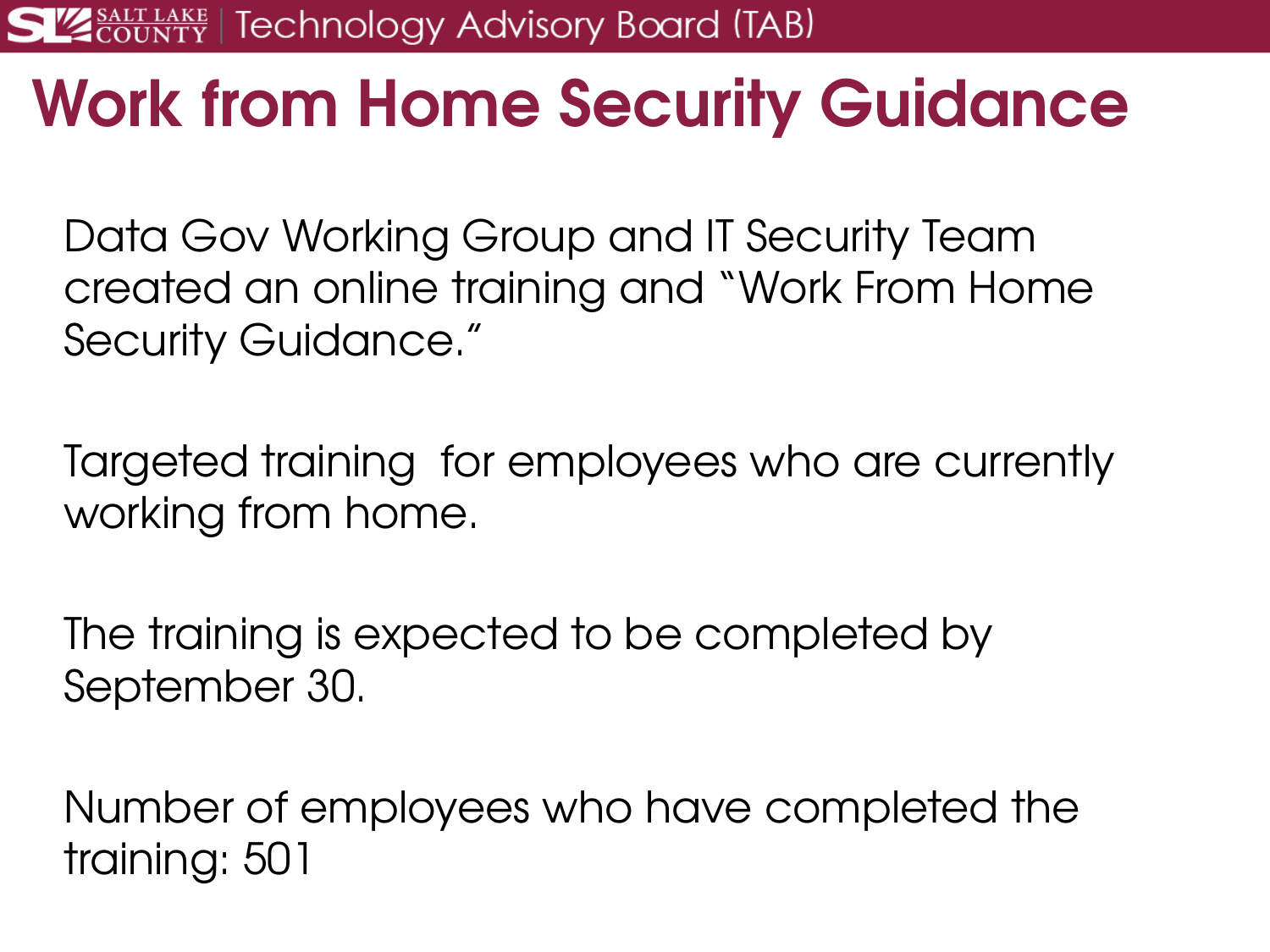

# Work from Home Security Guidance
Data Gov Working Group and IT Security Team created an online training and “Work From Home Security Guidance.”

Targeted training  for employees who are currently working from home.

The training is expected to be completed by September 30.

Number of employees who have completed the training: 501